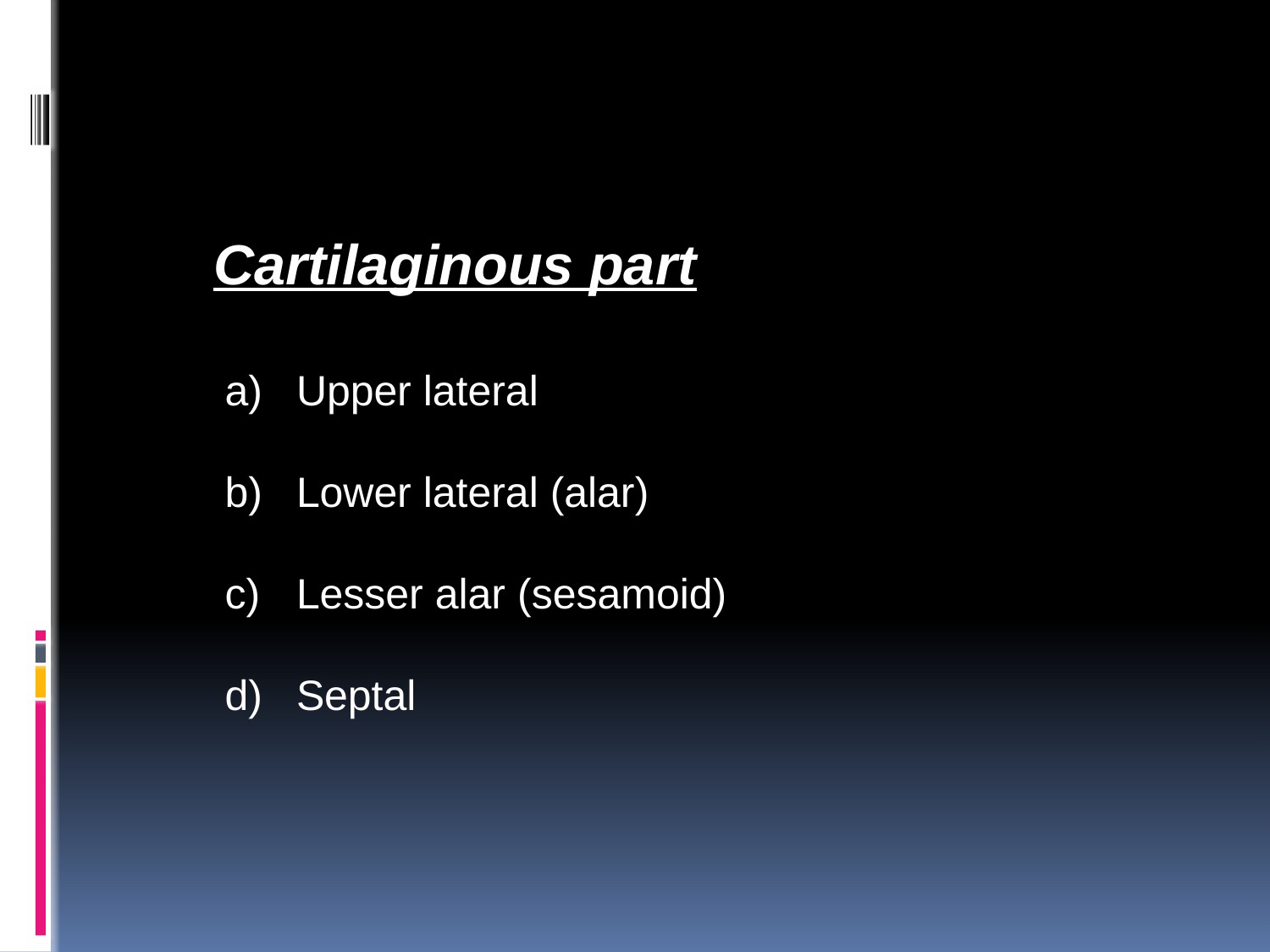

#
Cartilaginous part

Upper lateral

Lower lateral (alar)

Lesser alar (sesamoid)

Septal